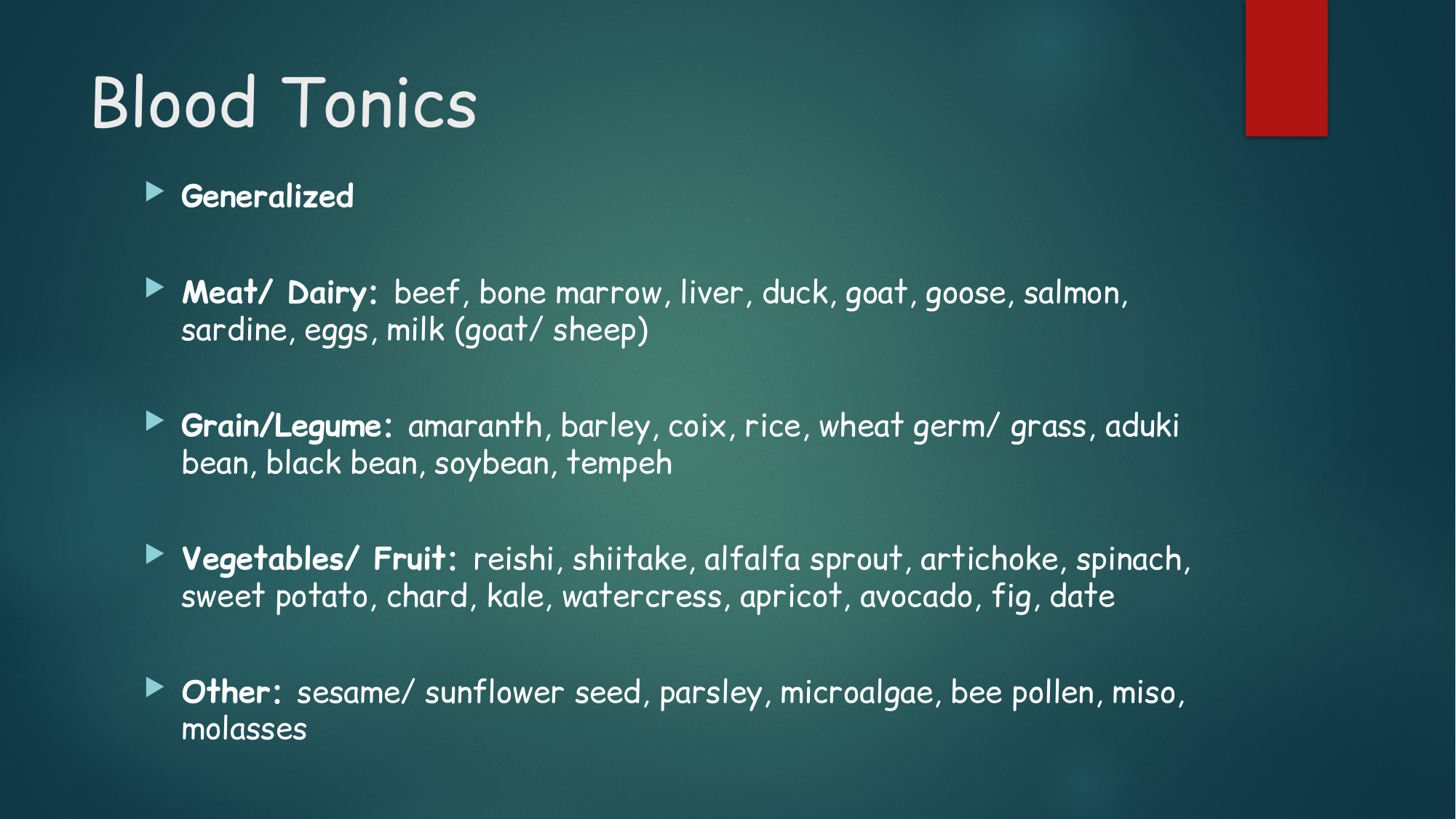

# Blood Tonics
Generalized

Meat/ Dairy: beef, bone marrow, liver, duck, goat, goose, salmon, sardine, eggs, milk (goat/ sheep)

Grain/Legume: amaranth, barley, coix, rice, wheat germ/ grass, aduki bean, black bean, soybean, tempeh

Vegetables/ Fruit: reishi, shiitake, alfalfa sprout, artichoke, spinach, sweet potato, chard, kale, watercress, apricot, avocado, fig, date

Other: sesame/ sunflower seed, parsley, microalgae, bee pollen, miso, molasses